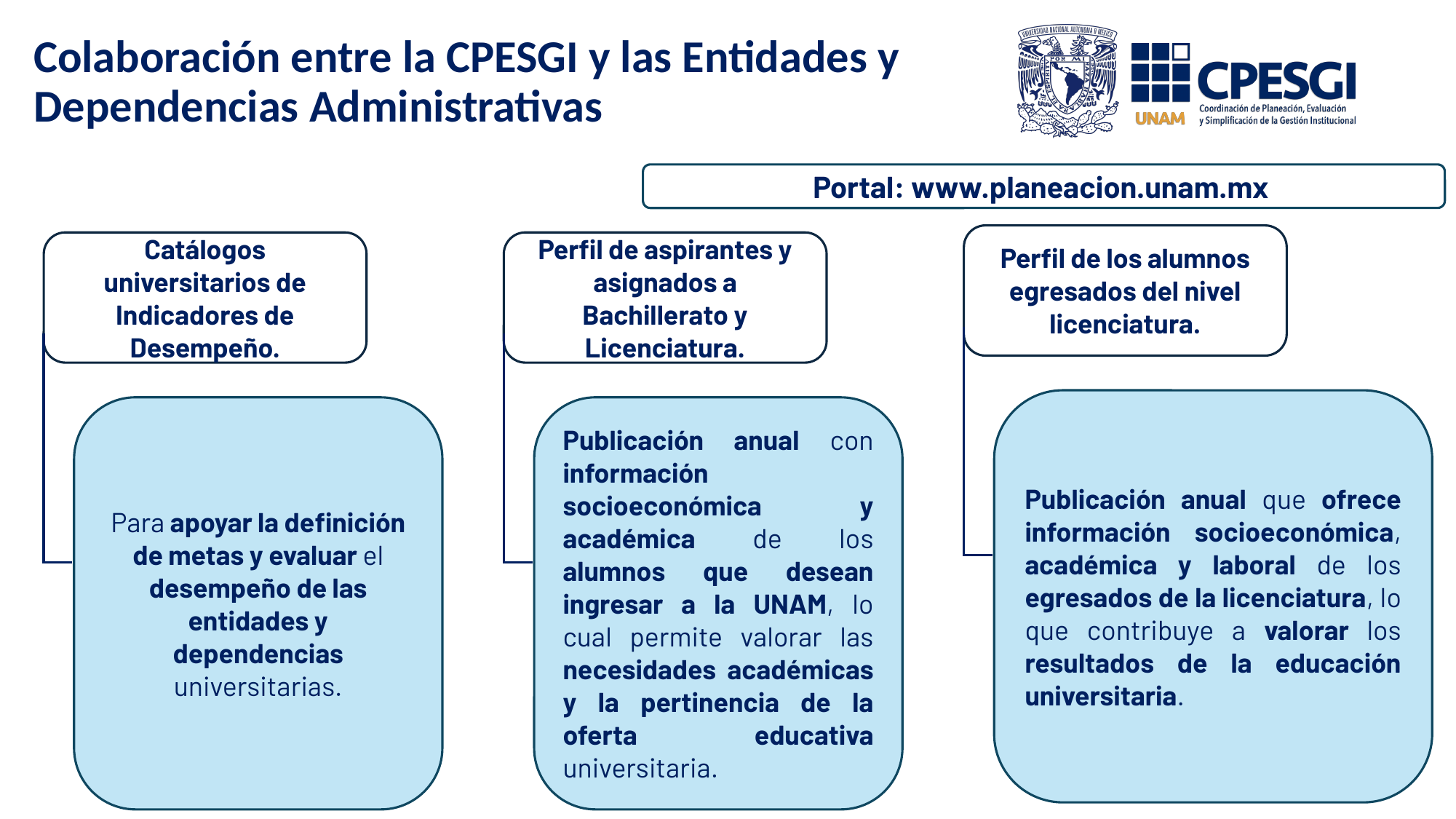

# Colaboración entre la CPESGI y las Entidades y Dependencias Administrativas
Portal: www.planeacion.unam.mx
Perfil de los alumnos egresados del nivel licenciatura.

Publicación anual que ofrece información socioeconómica, académica y laboral de los egresados de la licenciatura, lo que contribuye a valorar los resultados de la educación universitaria.
Catálogos universitarios de Indicadores de Desempeño.

Para apoyar la definición de metas y evaluar el desempeño de las entidades y dependencias universitarias.
Perfil de aspirantes y asignados a Bachillerato y Licenciatura.

Publicación anual con información socioeconómica y académica de los alumnos que desean ingresar a la UNAM, lo cual permite valorar las necesidades académicas y la pertinencia de la oferta educativa universitaria.
16